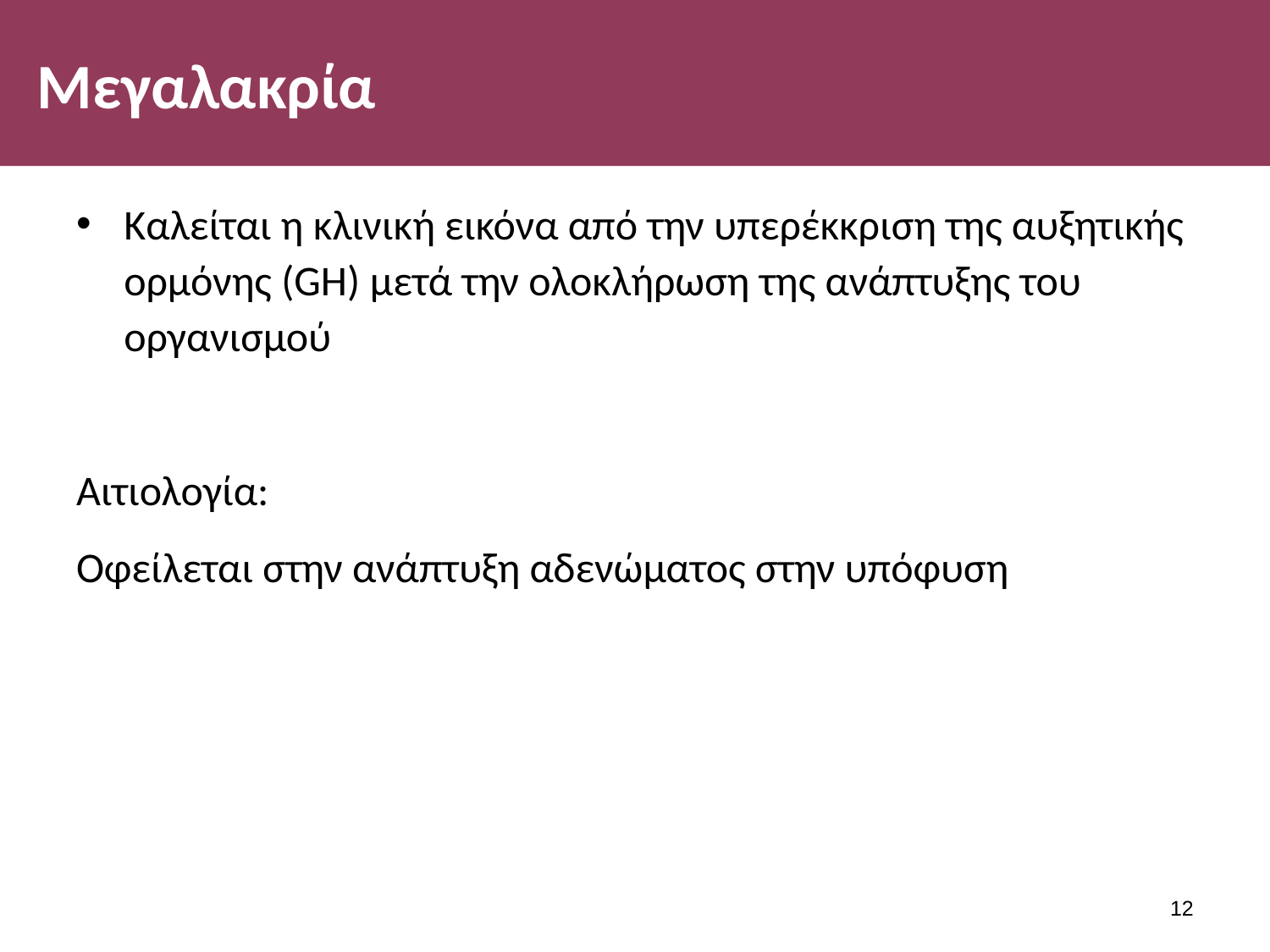

# Μεγαλακρία
Καλείται η κλινική εικόνα από την υπερέκκριση της αυξητικής ορμόνης (GH) μετά την ολοκλήρωση της ανάπτυξης του οργανισμού

Αιτιολογία:
Οφείλεται στην ανάπτυξη αδενώματος στην υπόφυση

12